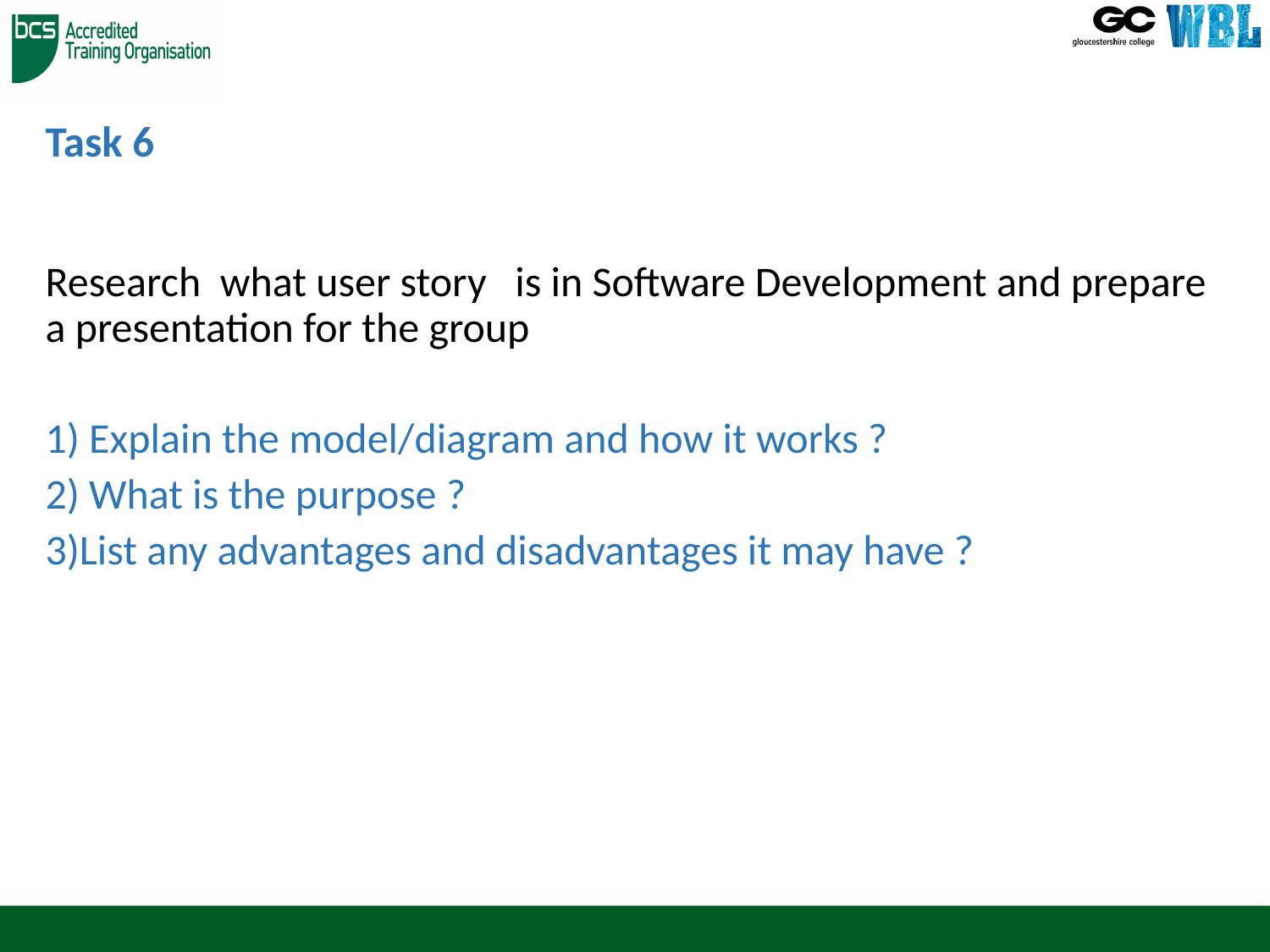

# Task 6
Research  what user story   is in Software Development and prepare a presentation for the group

1) Explain the model/diagram and how it works ?
2) What is the purpose ?
3)List any advantages and disadvantages it may have ?